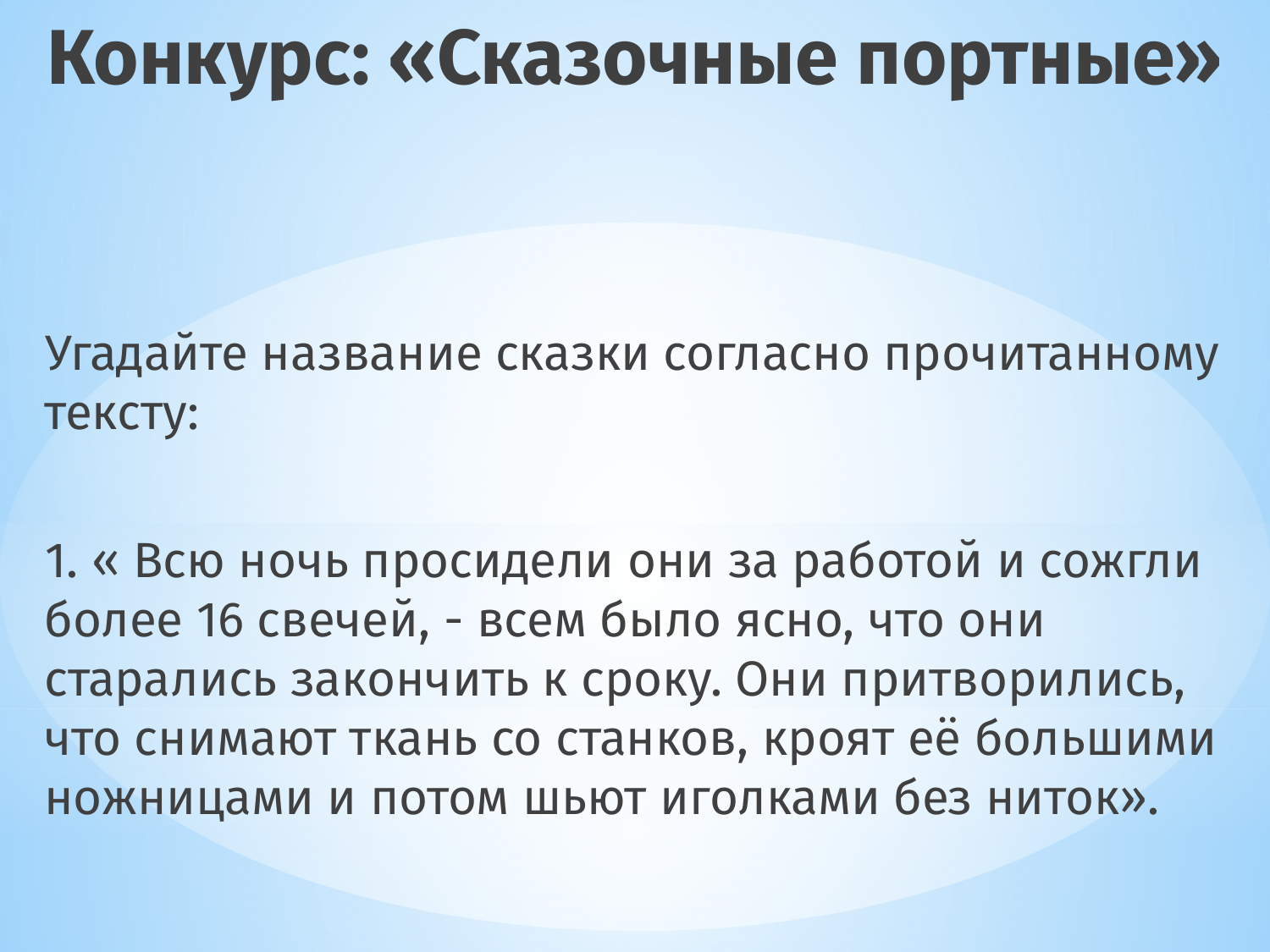

Угадайте название сказки согласно прочитанному тексту:

  1. « Всю ночь просидели они за работой и сожгли более 16 свечей, - всем было ясно, что они старались закончить к сроку. Они притворились, что снимают ткань со станков, кроят её большими ножницами и потом шьют иголками без ниток».

Конкурс: «Сказочные портные»
#